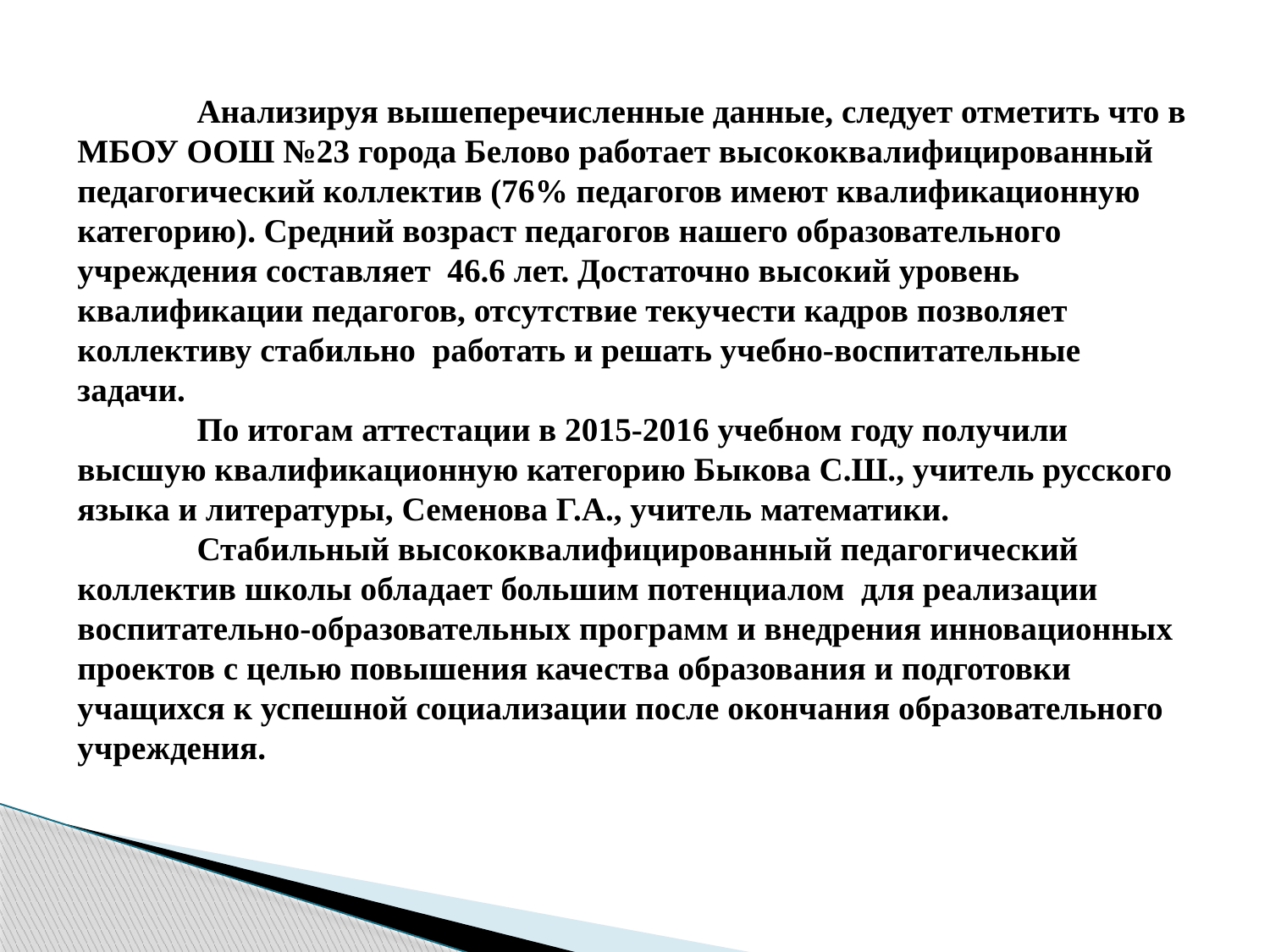

# Анализируя вышеперечисленные данные, следует отметить что в МБОУ ООШ №23 города Белово работает высококвалифицированный педагогический коллектив (76% педагогов имеют квалификационную категорию). Средний возраст педагогов нашего образовательного учреждения составляет  46.6 лет. Достаточно высокий уровень квалификации педагогов, отсутствие текучести кадров позволяет коллективу стабильно  работать и решать учебно-воспитательные задачи. По итогам аттестации в 2015-2016 учебном году получили высшую квалификационную категорию Быкова С.Ш., учитель русского языка и литературы, Семенова Г.А., учитель математики. Стабильный высококвалифицированный педагогический коллектив школы обладает большим потенциалом  для реализации воспитательно-образовательных программ и внедрения инновационных проектов с целью повышения качества образования и подготовки учащихся к успешной социализации после окончания образовательного учреждения.